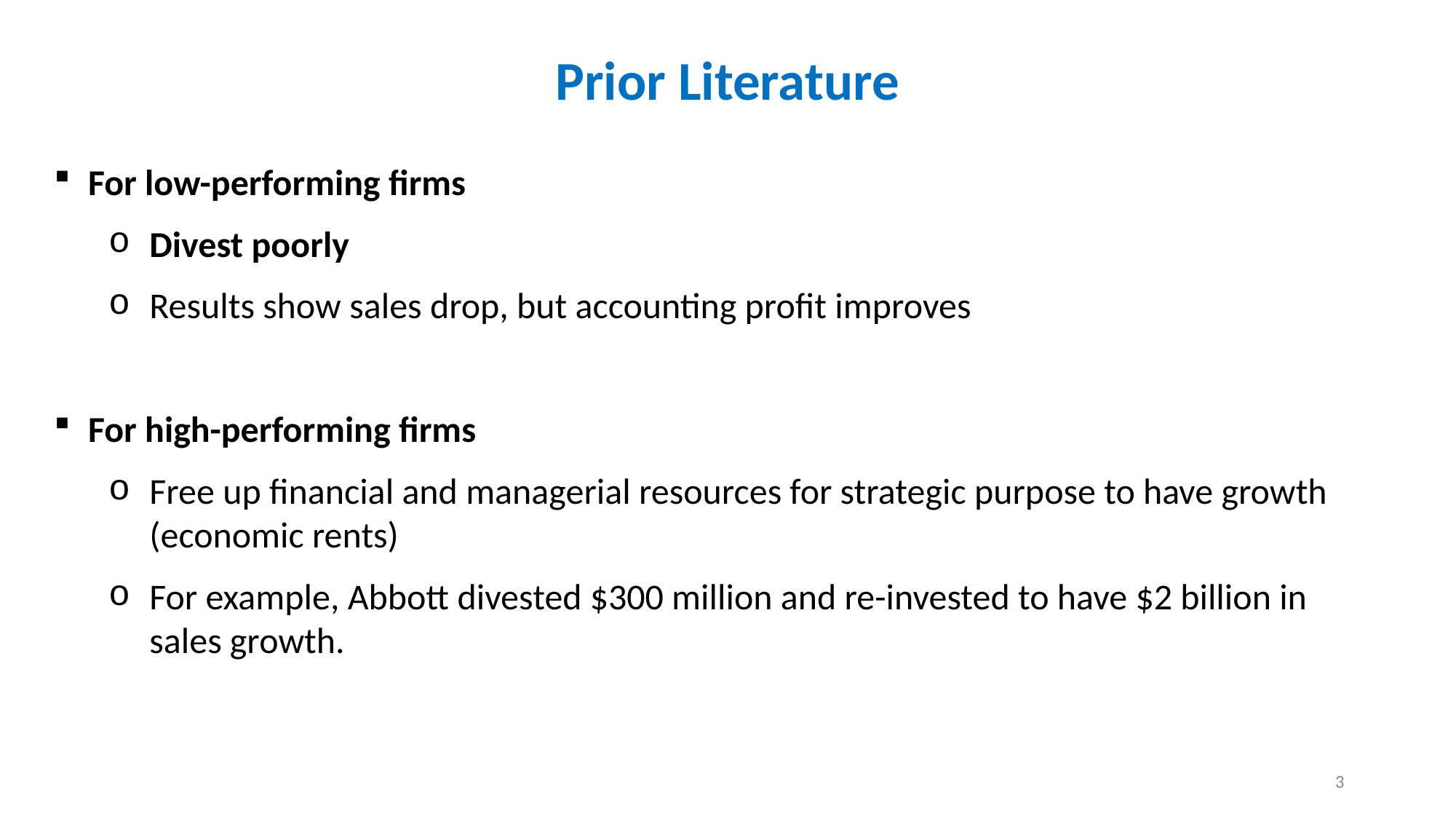

Prior Literature
For low-performing firms
Divest poorly
Results show sales drop, but accounting profit improves

For high-performing firms
Free up financial and managerial resources for strategic purpose to have growth (economic rents)
For example, Abbott divested $300 million and re-invested to have $2 billion in sales growth.

3